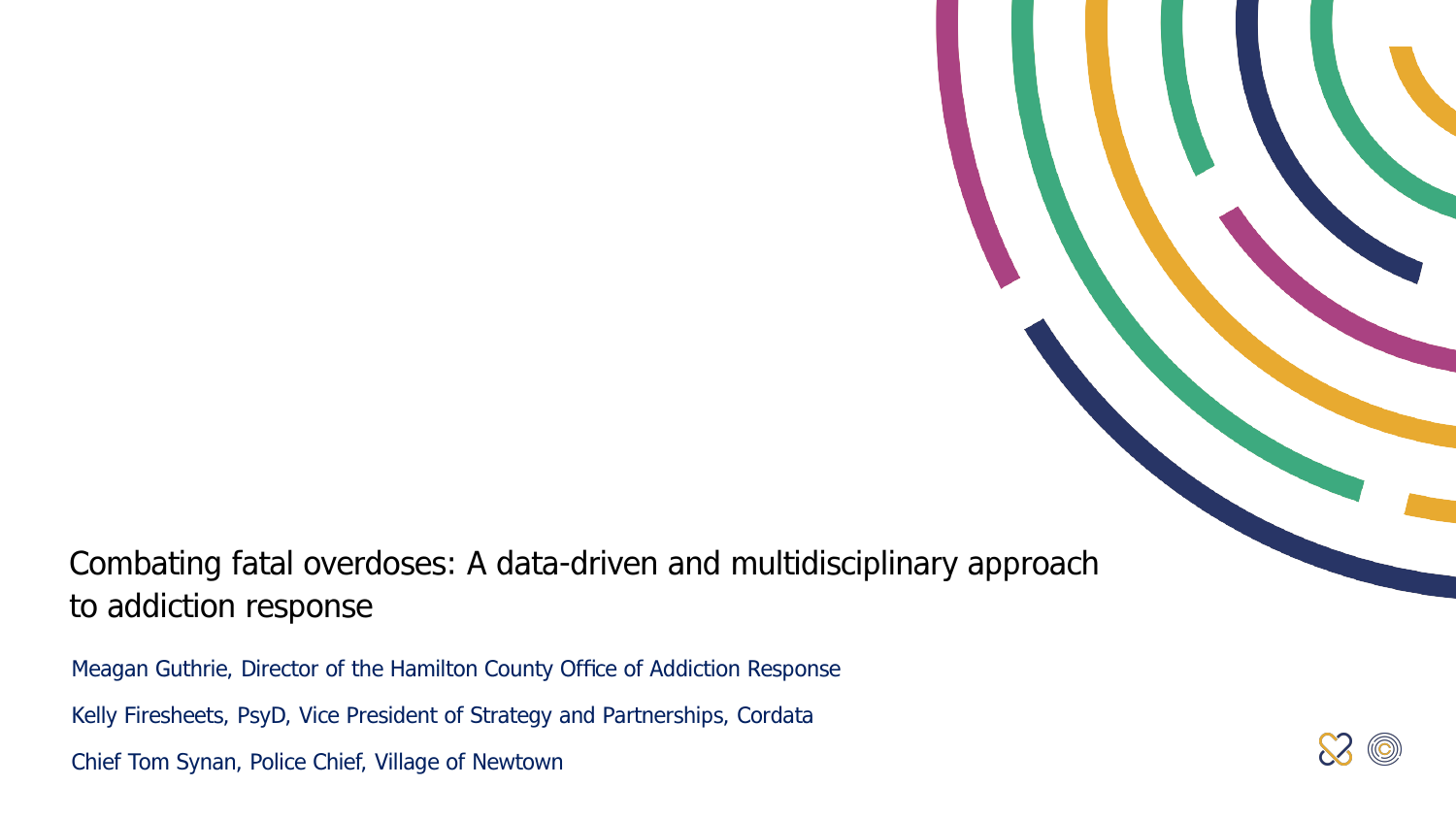

# Combating fatal overdoses: A data-driven and multidisciplinary approach to addiction response
Meagan Guthrie, Director of the Hamilton County Office of Addiction Response
Kelly Firesheets, PsyD, Vice President of Strategy and Partnerships, Cordata
Chief Tom Synan, Police Chief, Village of Newtown